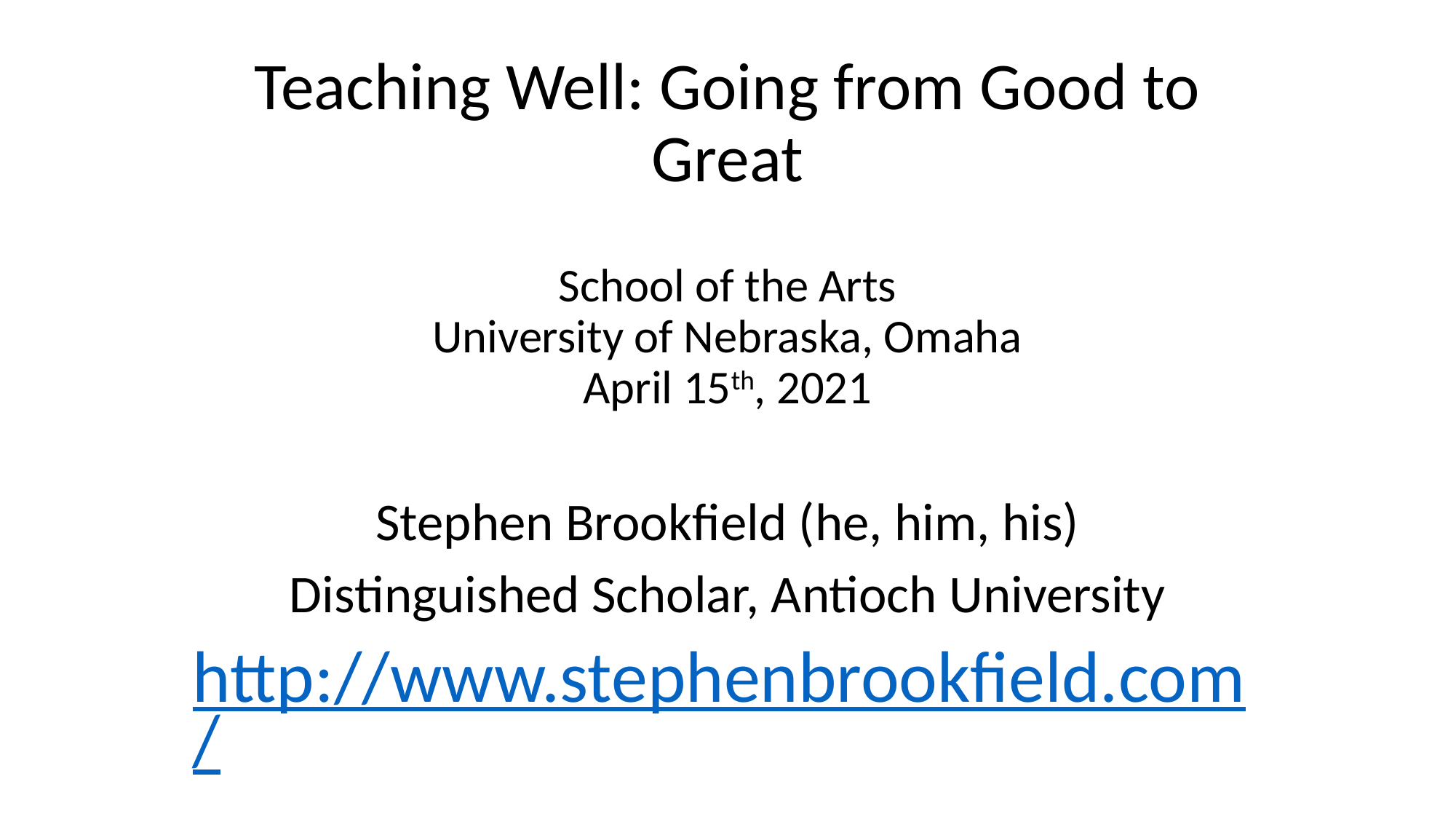

# Teaching Well: Going from Good to Great School of the Arts University of Nebraska, Omaha April 15th, 2021

Stephen Brookfield (he, him, his)
Distinguished Scholar, Antioch University
http://www.stephenbrookfield.com/